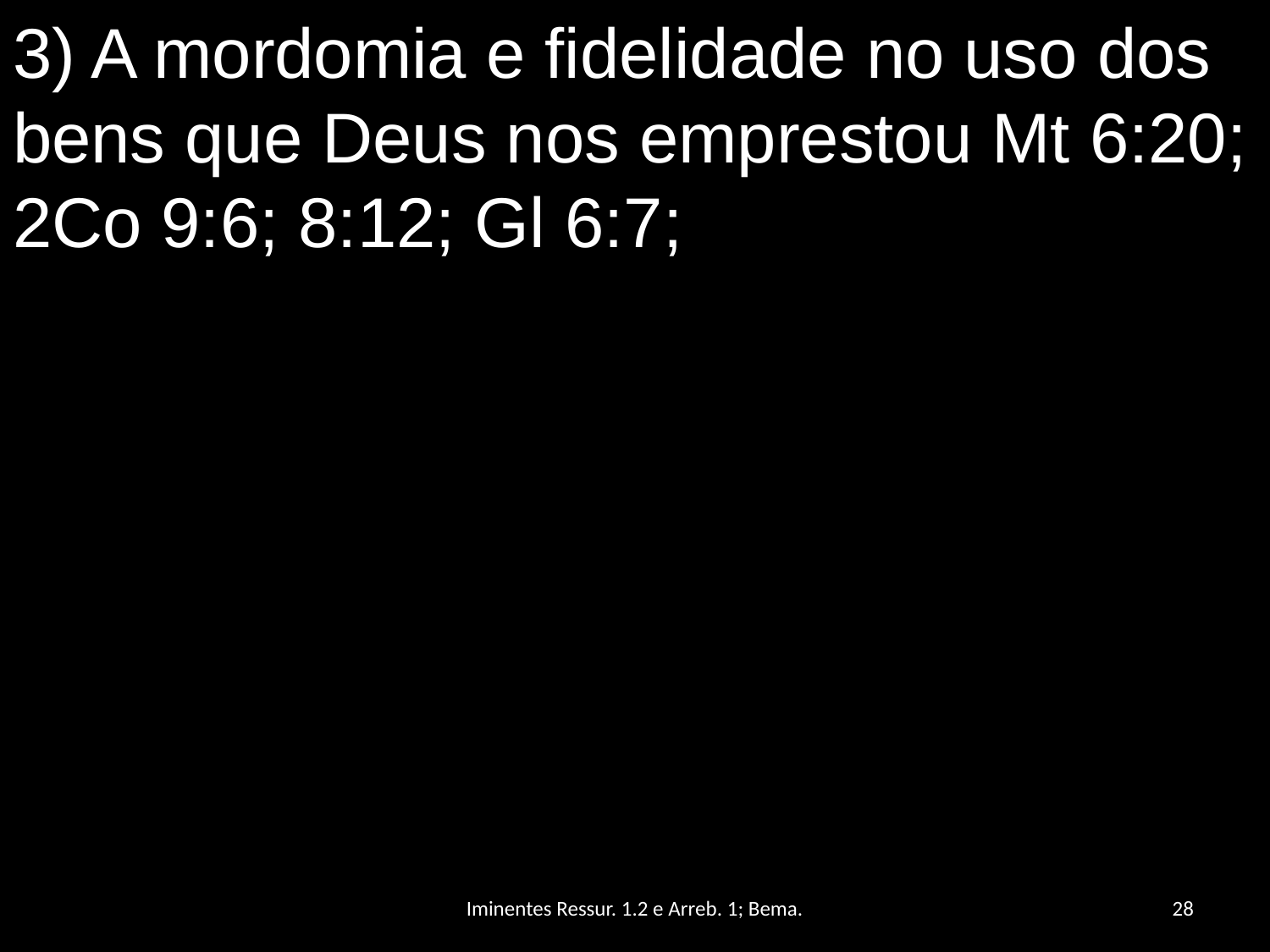

3) A mordomia e fidelidade no uso dos bens que Deus nos emprestou Mt 6:20; 2Co 9:6; 8:12; Gl 6:7;
Iminentes Ressur. 1.2 e Arreb. 1; Bema.
28